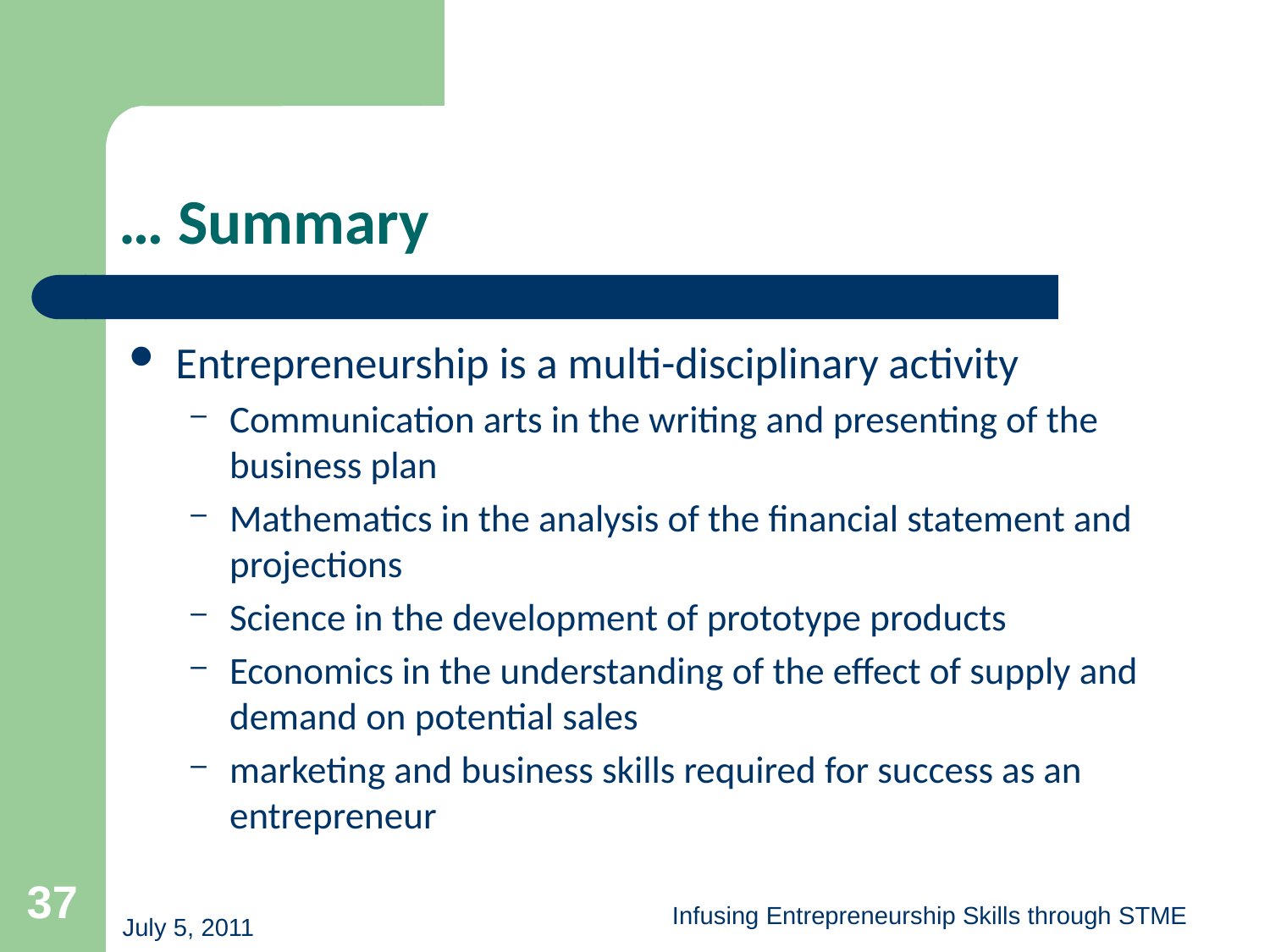

# … Summary
Entrepreneurship is a multi-disciplinary activity
Communication arts in the writing and presenting of the business plan
Mathematics in the analysis of the financial statement and projections
Science in the development of prototype products
Economics in the understanding of the effect of supply and demand on potential sales
marketing and business skills required for success as an entrepreneur

37
Infusing Entrepreneurship Skills through STME
July 5, 2011